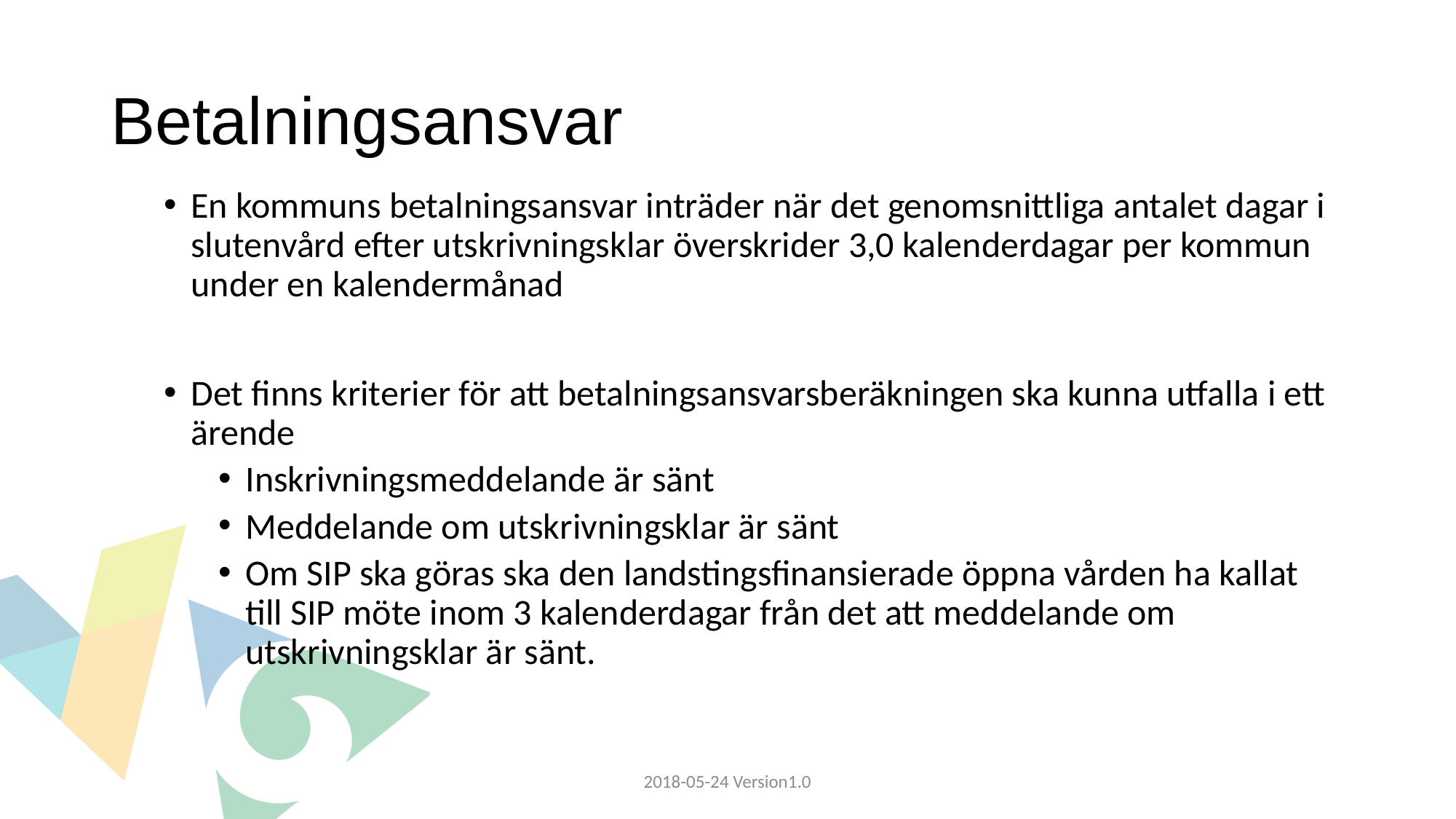

# Betalningsansvar
En kommuns betalningsansvar inträder när det genomsnittliga antalet dagar i slutenvård efter utskrivningsklar överskrider 3,0 kalenderdagar per kommun under en kalendermånad

Det finns kriterier för att betalningsansvarsberäkningen ska kunna utfalla i ett ärende
Inskrivningsmeddelande är sänt
Meddelande om utskrivningsklar är sänt
Om SIP ska göras ska den landstingsfinansierade öppna vården ha kallat till SIP möte inom 3 kalenderdagar från det att meddelande om utskrivningsklar är sänt.
2018-05-24 Version1.0